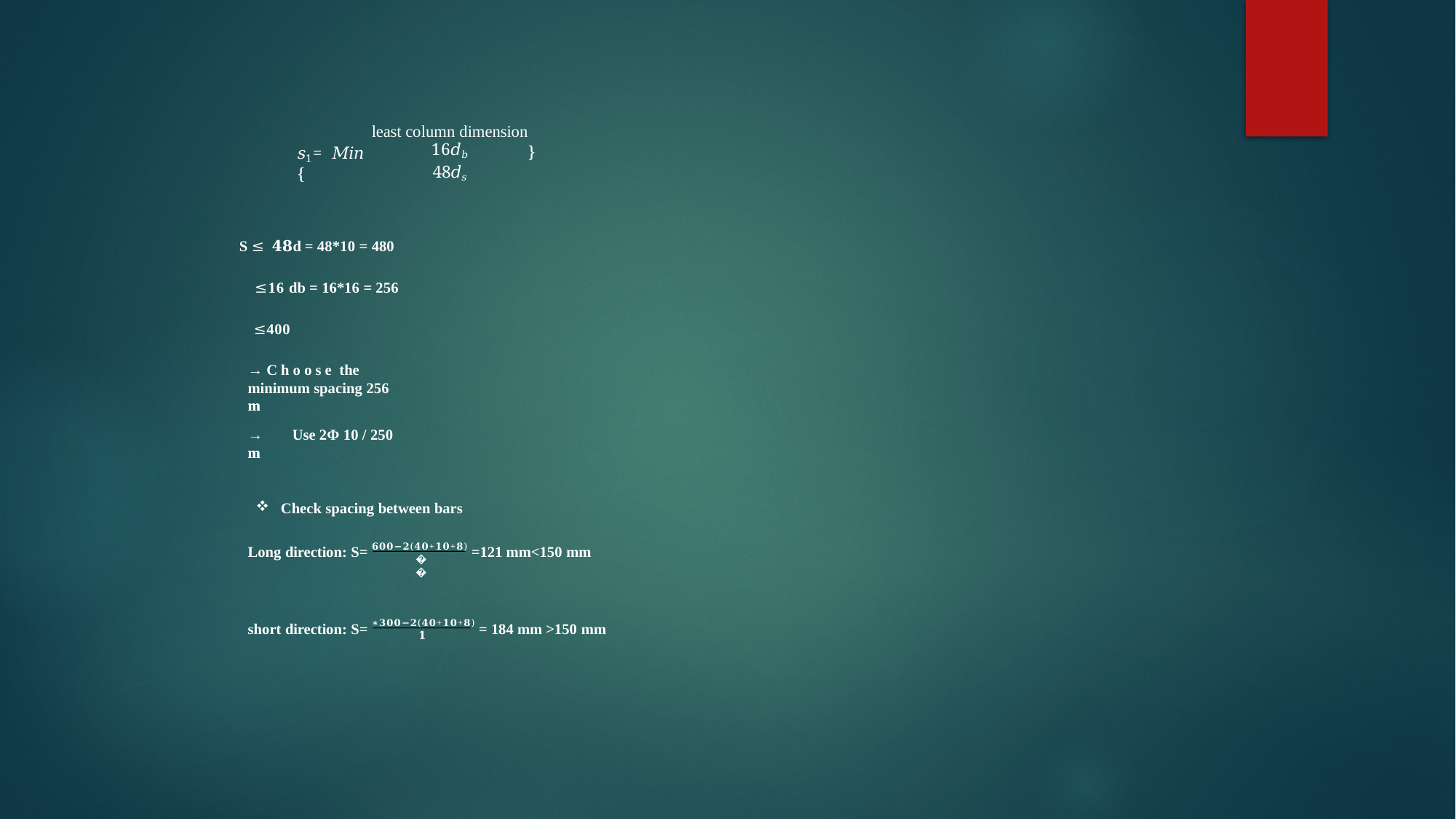

least column dimension
16𝑑𝑏
48𝑑𝑠
𝑠1 = 𝑀𝑖𝑛 {
}
S ≤ 𝟒𝟖d = 48*10 = 480

≤16 db = 16*16 = 256

≤400

→Choose the minimum spacing 256 mm
→ Use 2Φ 10 / 250 mm
Check spacing between bars
Long direction: S= 𝟔𝟎𝟎−𝟐(𝟒𝟎+𝟏𝟎+𝟖) =121 mm<150 mm
𝟒

short direction: S= ∗𝟑𝟎𝟎−𝟐(𝟒𝟎+𝟏𝟎+𝟖) = 184 mm >150 mm
𝟏